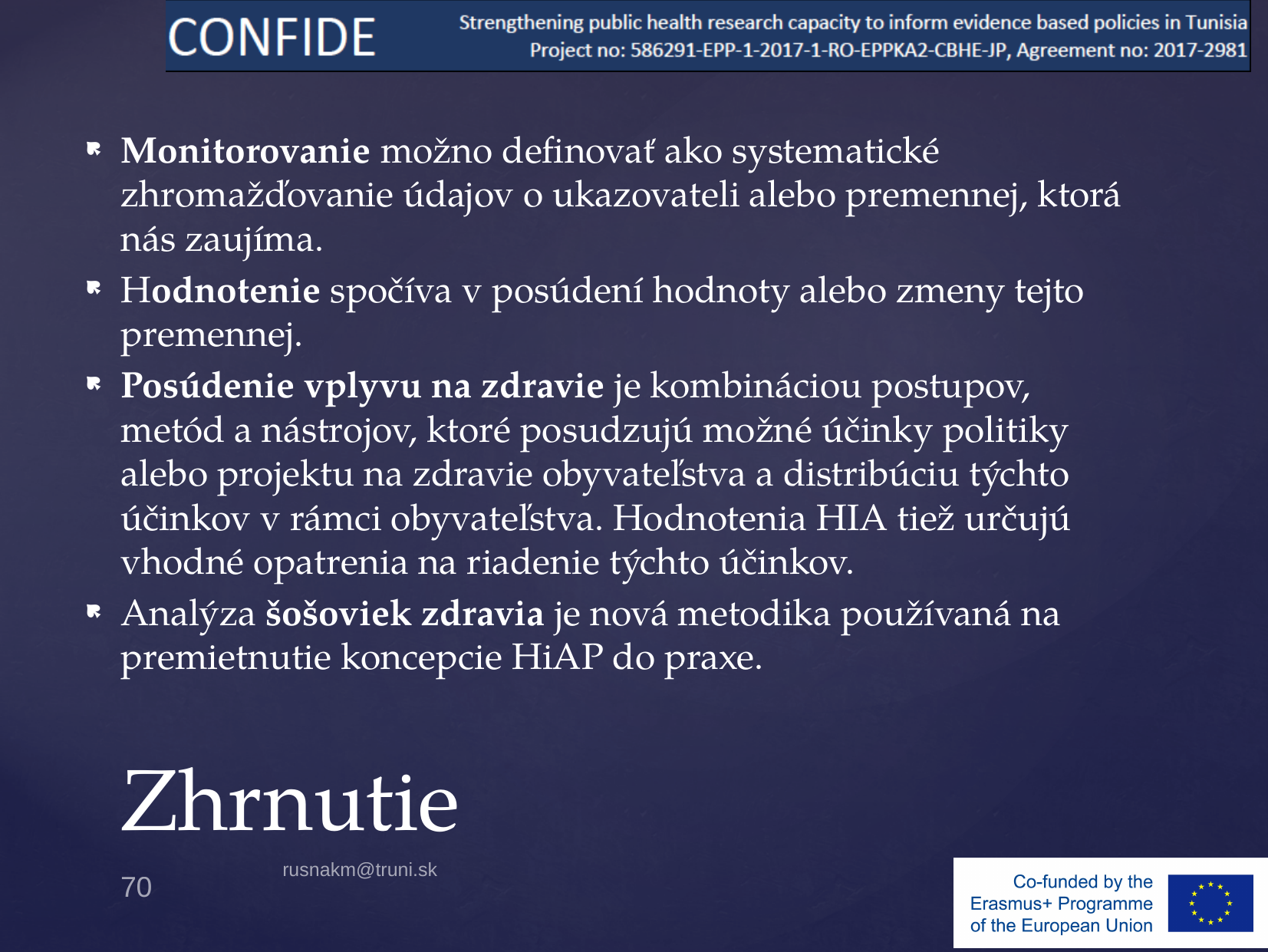

Monitorovanie možno definovať ako systematické zhromažďovanie údajov o ukazovateli alebo premennej, ktorá nás zaujíma.
Hodnotenie spočíva v posúdení hodnoty alebo zmeny tejto premennej.
Posúdenie vplyvu na zdravie je kombináciou postupov, metód a nástrojov, ktoré posudzujú možné účinky politiky alebo projektu na zdravie obyvateľstva a distribúciu týchto účinkov v rámci obyvateľstva. Hodnotenia HIA tiež určujú vhodné opatrenia na riadenie týchto účinkov.
Analýza šošoviek zdravia je nová metodika používaná na premietnutie koncepcie HiAP do praxe.

# Zhrnutie
rusnakm@truni.sk
70